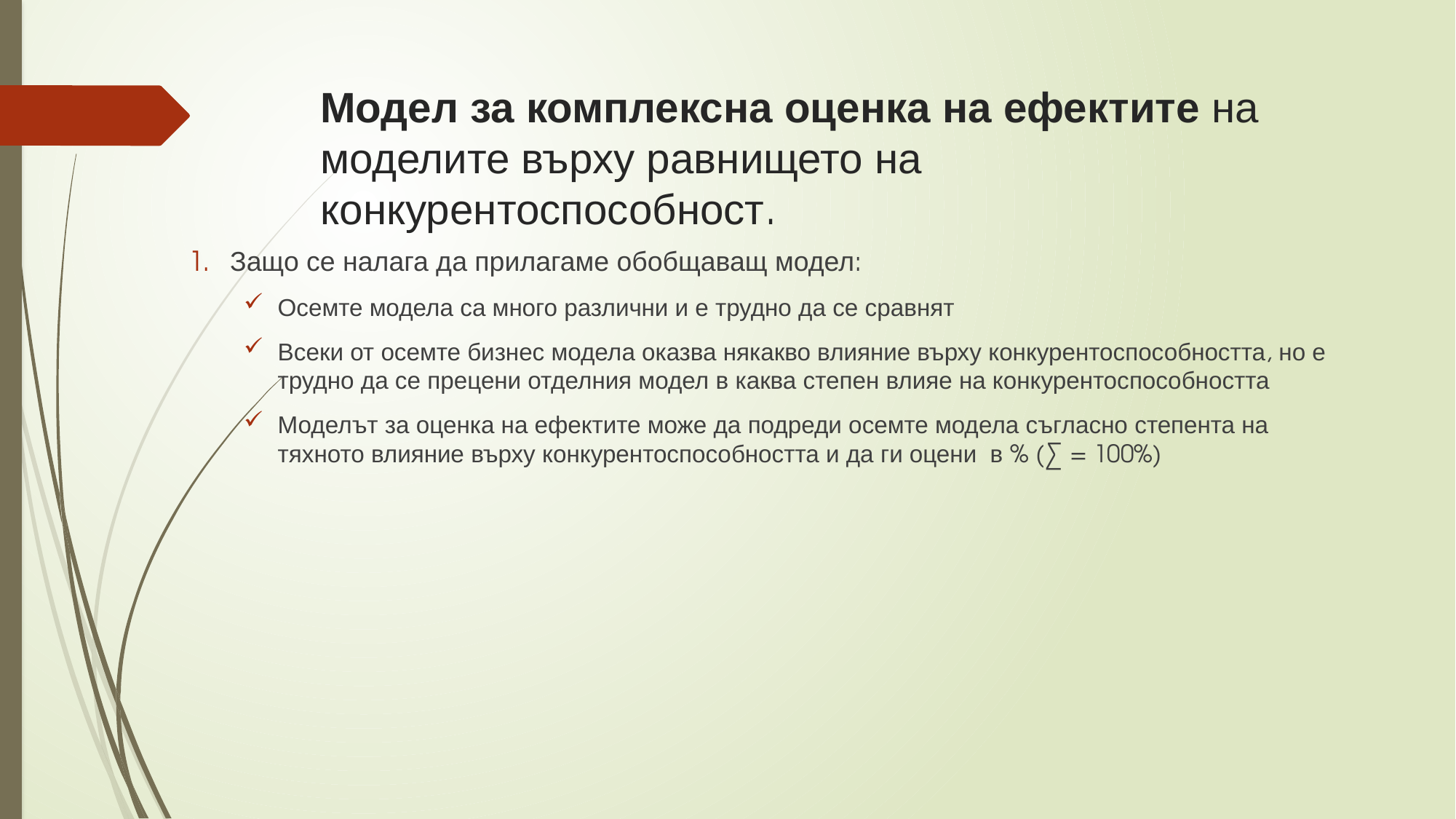

# Модел за комплексна оценка на ефектите на моделите върху равнището на конкурентоспособност.
Защо се налага да прилагаме обобщаващ модел:
Осемте модела са много различни и е трудно да се сравнят
Всеки от осемте бизнес модела оказва някакво влияние върху конкурентоспособността, но е трудно да се прецени отделния модел в каква степен влияе на конкурентоспособността
Моделът за оценка на ефектите може да подреди осемте модела съгласно степента на тяхното влияние върху конкурентоспособността и да ги оцени  в % (∑ = 100%)